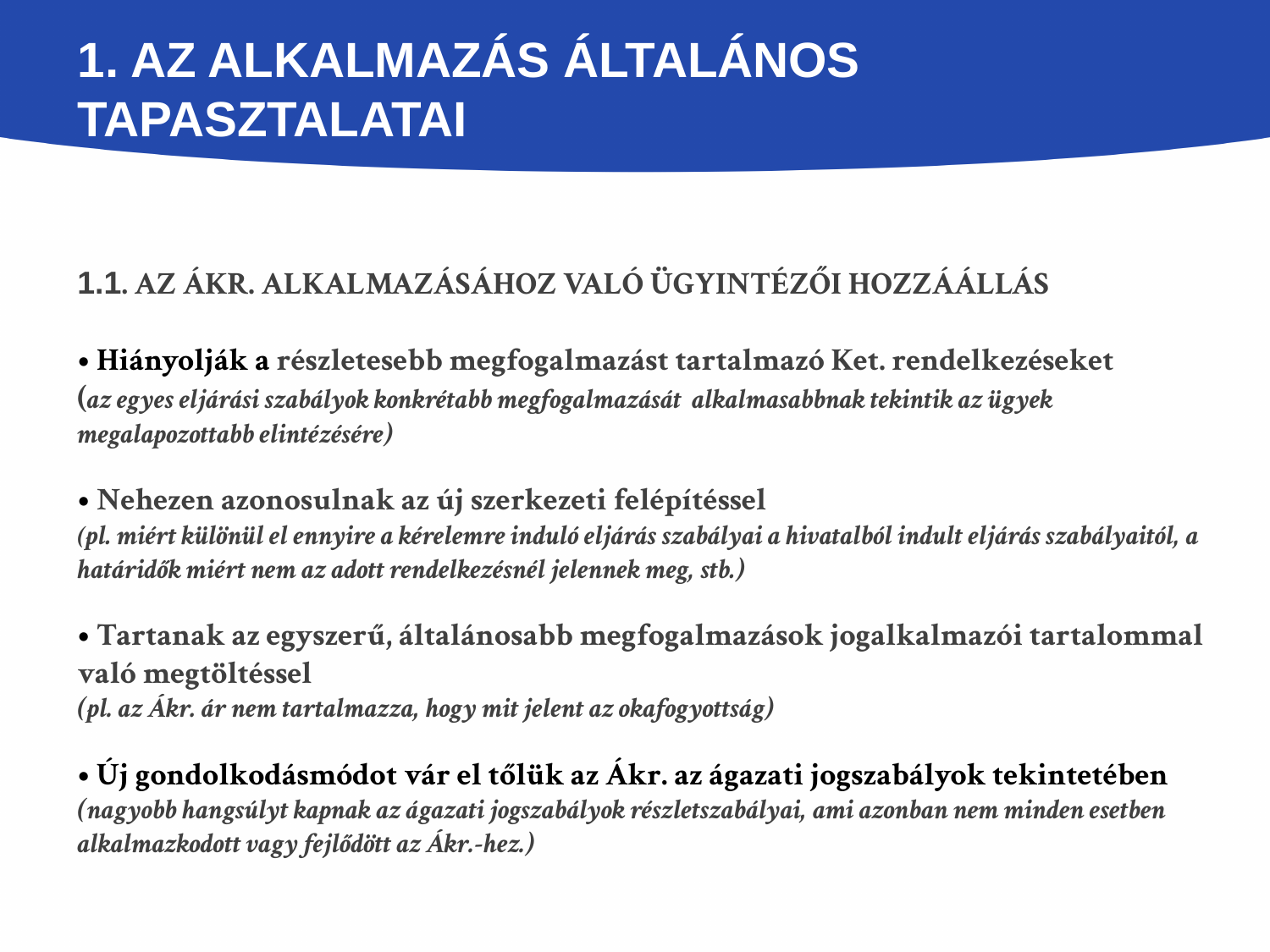

# 1. Az alkalmazás általános tapasztalatai
1.1. Az Ákr. Alkalmazásához való ügyintézői hozzáállás

• Hiányolják a részletesebb megfogalmazást tartalmazó Ket. rendelkezéseket
(az egyes eljárási szabályok konkrétabb megfogalmazását  alkalmasabbnak tekintik az ügyek megalapozottabb elintézésére)

• Nehezen azonosulnak az új szerkezeti felépítéssel
(pl. miért különül el ennyire a kérelemre induló eljárás szabályai a hivatalból indult eljárás szabályaitól, a határidők miért nem az adott rendelkezésnél jelennek meg, stb.)

• Tartanak az egyszerű, általánosabb megfogalmazások jogalkalmazói tartalommal való megtöltéssel
(pl. az Ákr. ár nem tartalmazza, hogy mit jelent az okafogyottság)

• Új gondolkodásmódot vár el tőlük az Ákr. az ágazati jogszabályok tekintetében
(nagyobb hangsúlyt kapnak az ágazati jogszabályok részletszabályai, ami azonban nem minden esetben alkalmazkodott vagy fejlődött az Ákr.-hez.)